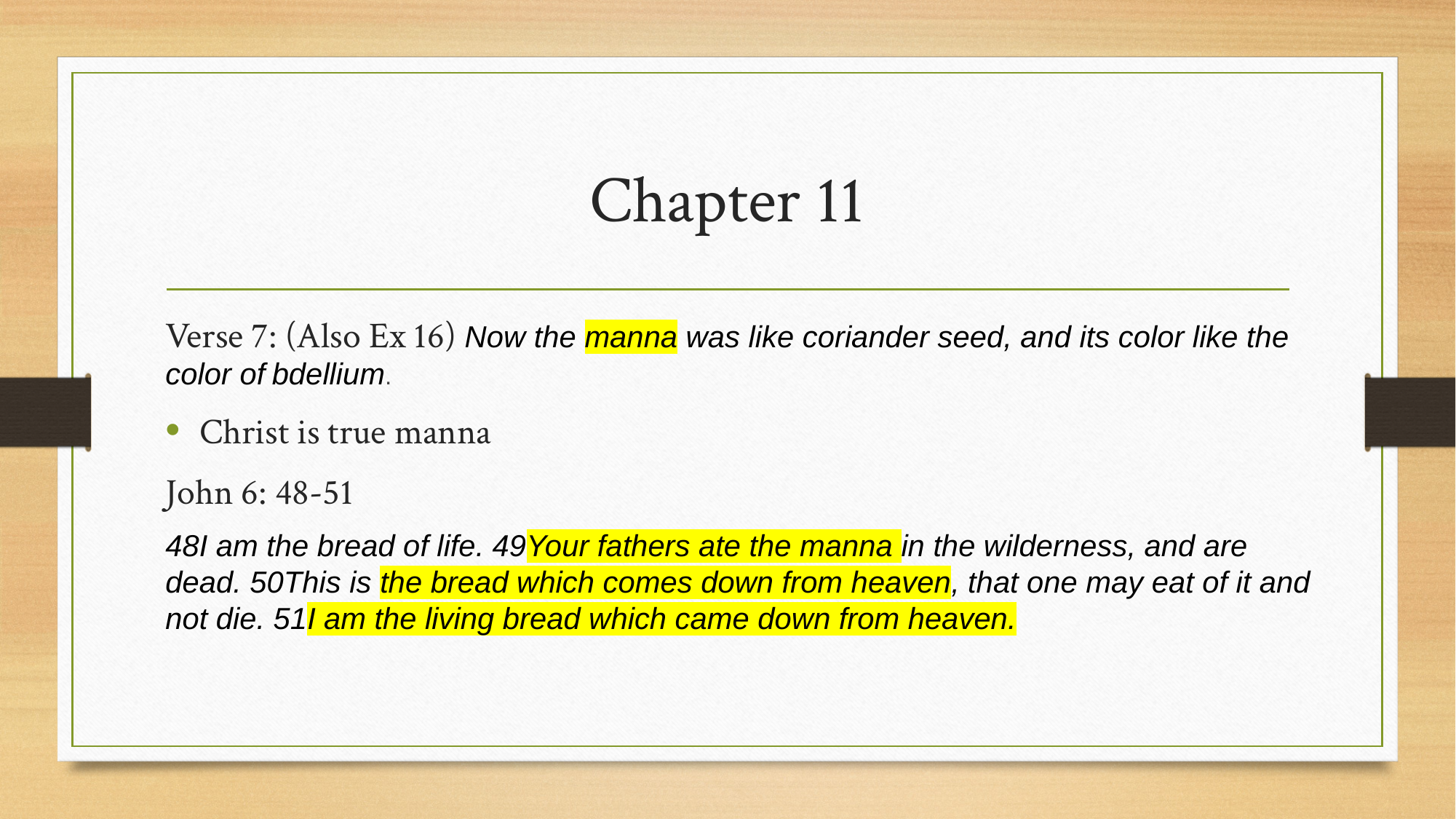

# Chapter 11
Verse 7: (Also Ex 16) Now the manna was like coriander seed, and its color like the color of bdellium.
Christ is true manna
John 6: 48-51
48I am the bread of life. 49Your fathers ate the manna in the wilderness, and are dead. 50This is the bread which comes down from heaven, that one may eat of it and not die. 51I am the living bread which came down from heaven.